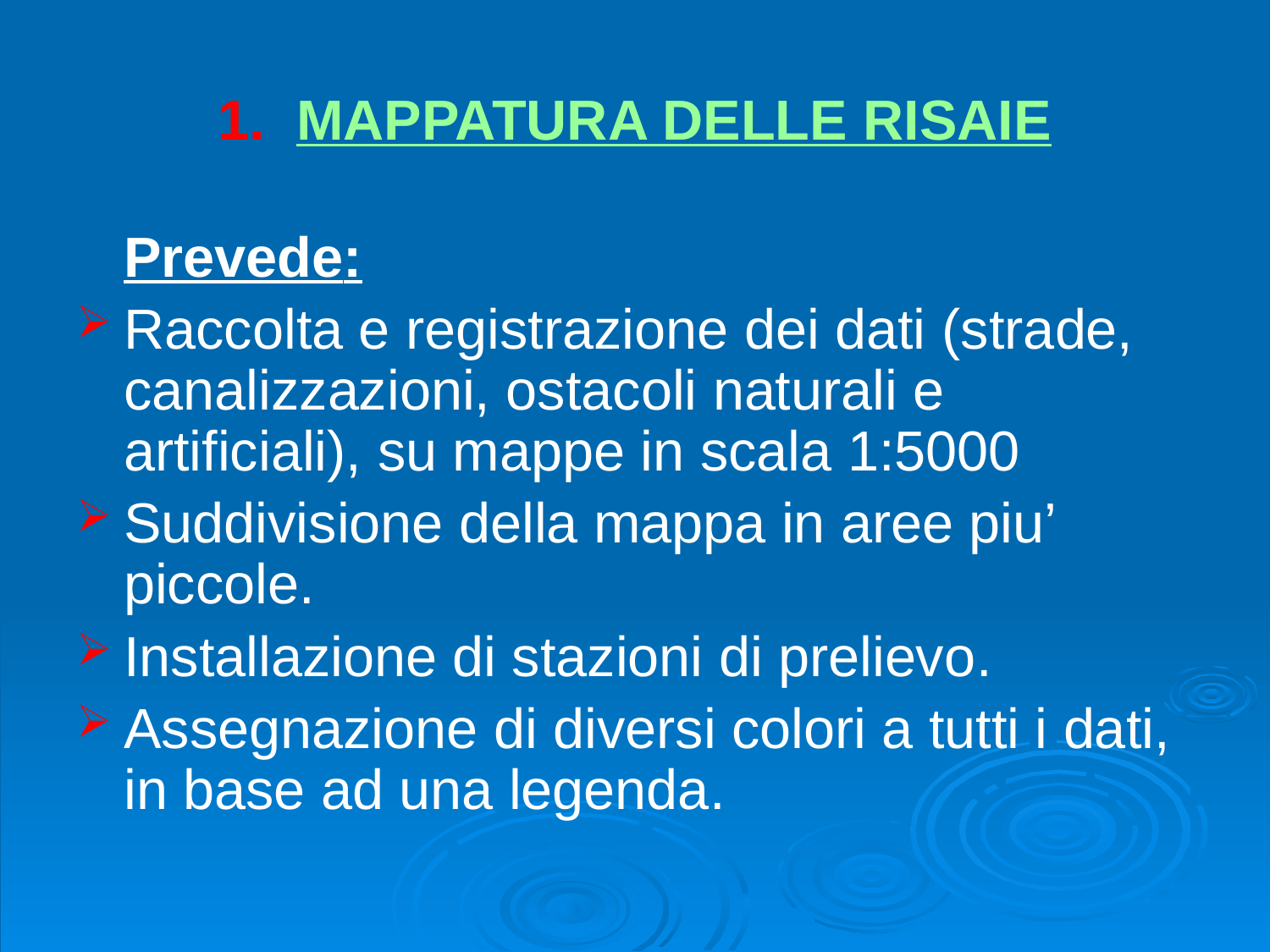

# 1.  MAPPATURA DELLE RISAIE
	Prevede:
Raccolta e registrazione dei dati (strade, canalizzazioni, ostacoli naturali e artificiali), su mappe in scala 1:5000
Suddivisione della mappa in aree piu’ piccole.
Installazione di stazioni di prelievo.
Assegnazione di diversi colori a tutti i dati, in base ad una legenda.